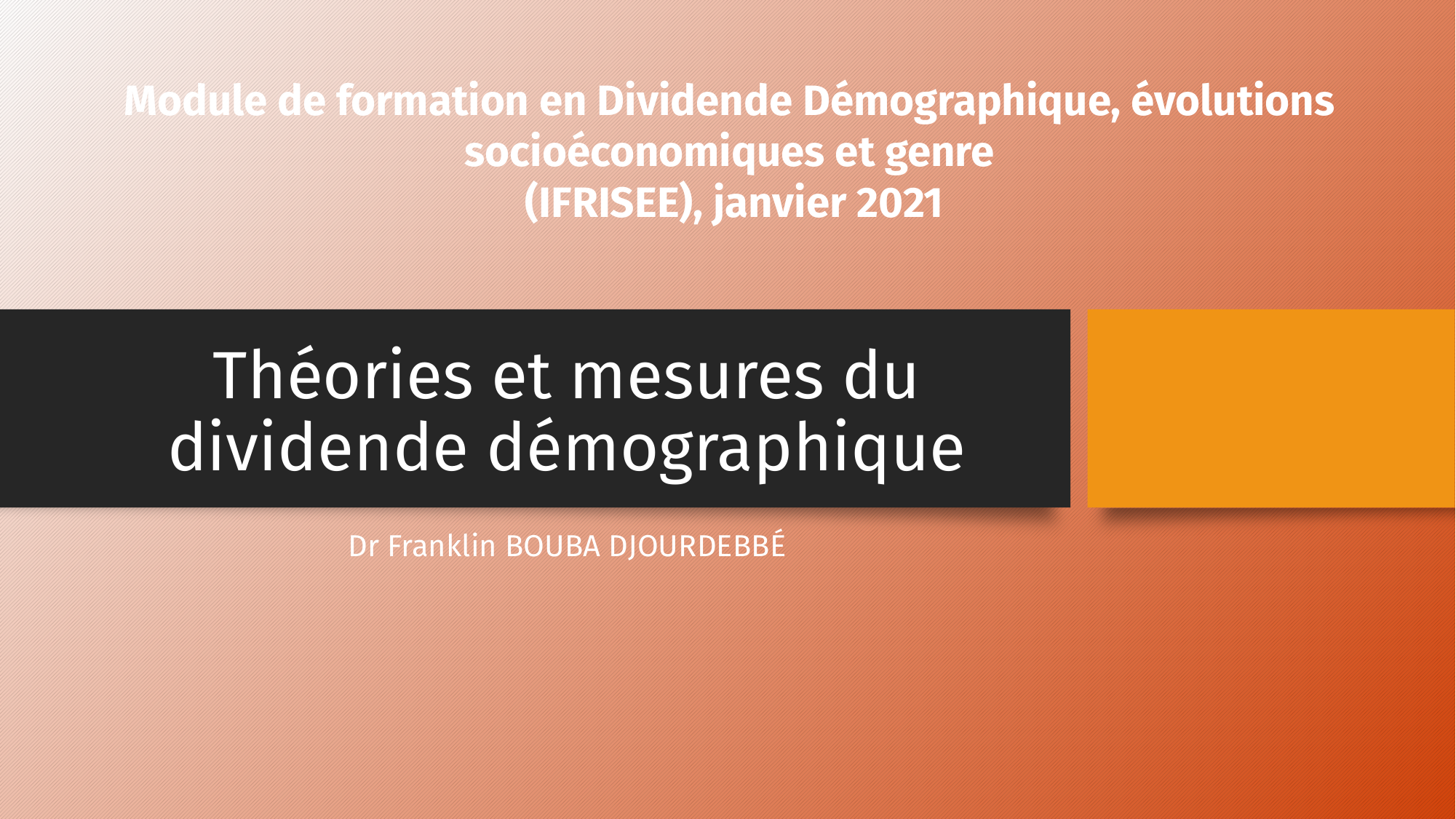

Module de formation en Dividende Démographique, évolutions socioéconomiques et genre
 (IFRISEE), janvier 2021
# Théories et mesures du dividende démographique
Dr Franklin BOUBA DJOURDEBBÉ